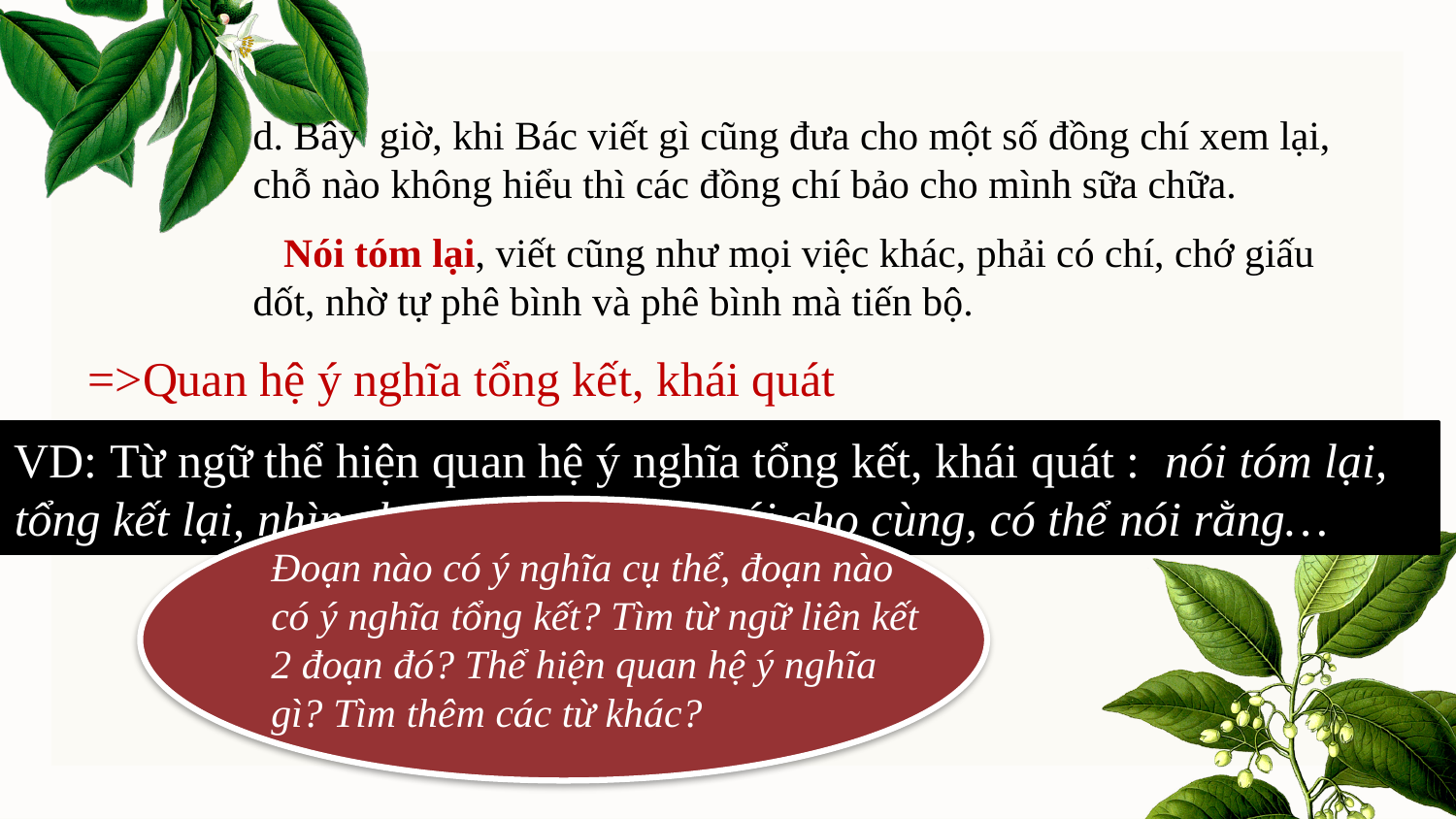

d. Bây  giờ, khi Bác viết gì cũng đưa cho một số đồng chí xem lại, chỗ nào không hiểu thì các đồng chí bảo cho mình sữa chữa.
   Nói tóm lại, viết cũng như mọi việc khác, phải có chí, chớ giấu dốt, nhờ tự phê bình và phê bình mà tiến bộ.
=>Quan hệ ý nghĩa tổng kết, khái quát
VD: Từ ngữ thể hiện quan hệ ý nghĩa tổng kết, khái quát :  nói tóm lại, tổng kết lại, nhìn chung, có thể nói, nói cho cùng, có thể nói rằng…

Đoạn nào có ý nghĩa cụ thể, đoạn nào có ý nghĩa tổng kết? Tìm từ ngữ liên kết 2 đoạn đó? Thể hiện quan hệ ý nghĩa gì? Tìm thêm các từ khác?